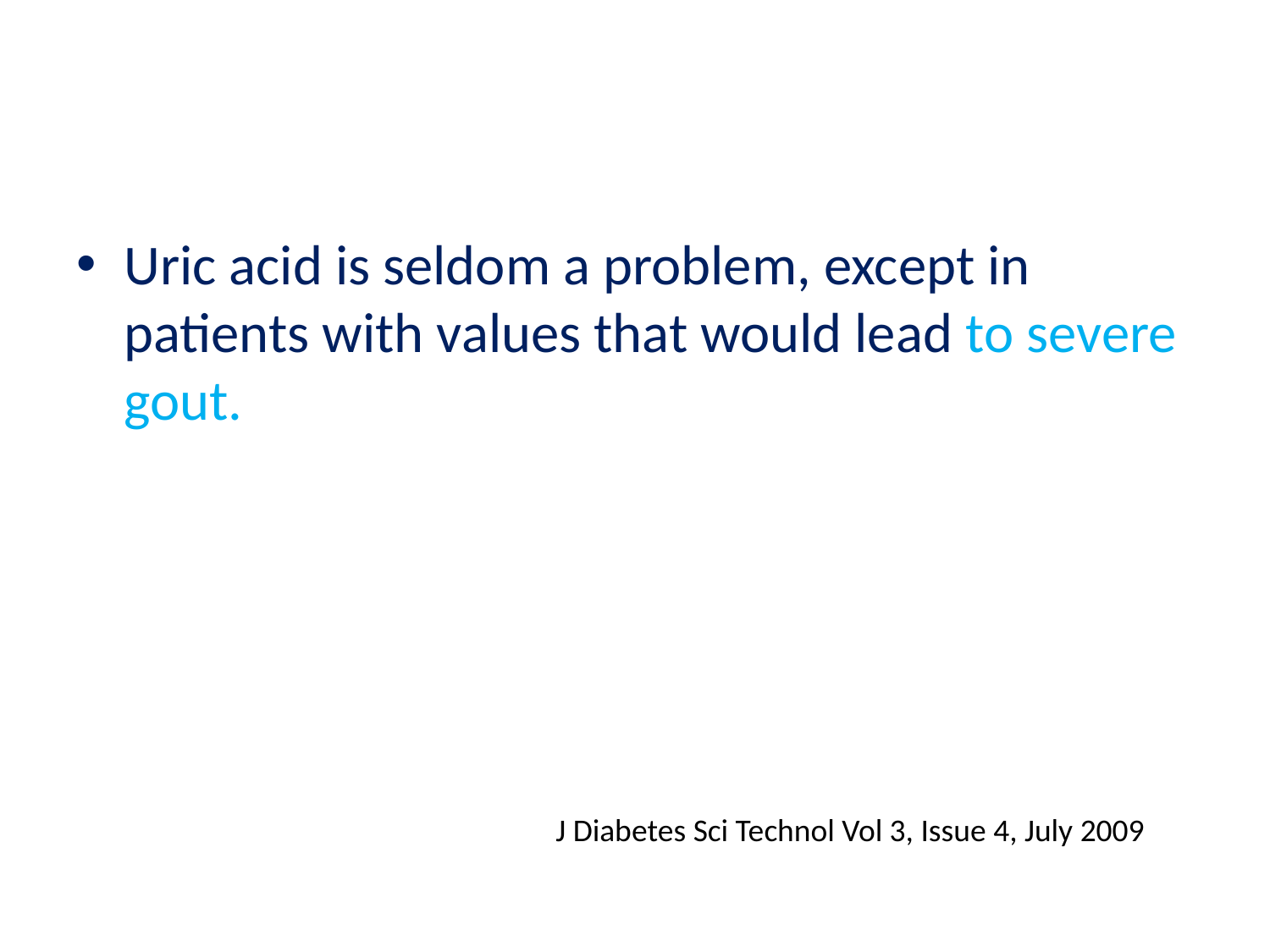

#
Uric acid is seldom a problem, except in patients with values that would lead to severe gout.
J Diabetes Sci Technol Vol 3, Issue 4, July 2009